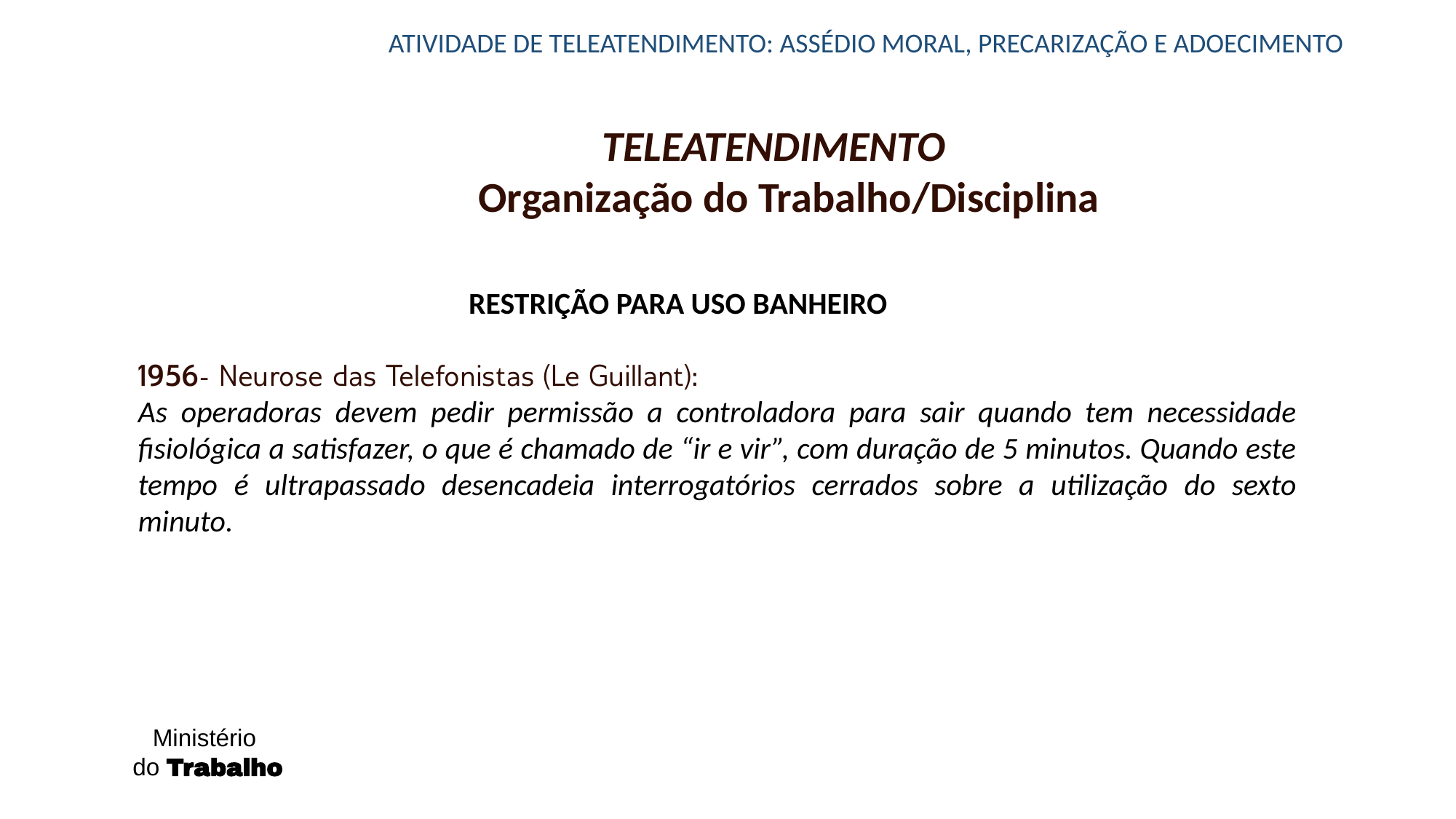

# ATIVIDADE DE TELEATENDIMENTO: ASSÉDIO MORAL, PRECARIZAÇÃO E ADOECIMENTO

	TELEATENDIMENTO
			 Organização do Trabalho/Disciplina

			RESTRIÇÃO PARA USO BANHEIRO

1956- Neurose das Telefonistas (Le Guillant):
As operadoras devem pedir permissão a controladora para sair quando tem necessidade fisiológica a satisfazer, o que é chamado de “ir e vir”, com duração de 5 minutos. Quando este tempo é ultrapassado desencadeia interrogatórios cerrados sobre a utilização do sexto minuto.

Ministério
do Trabalho